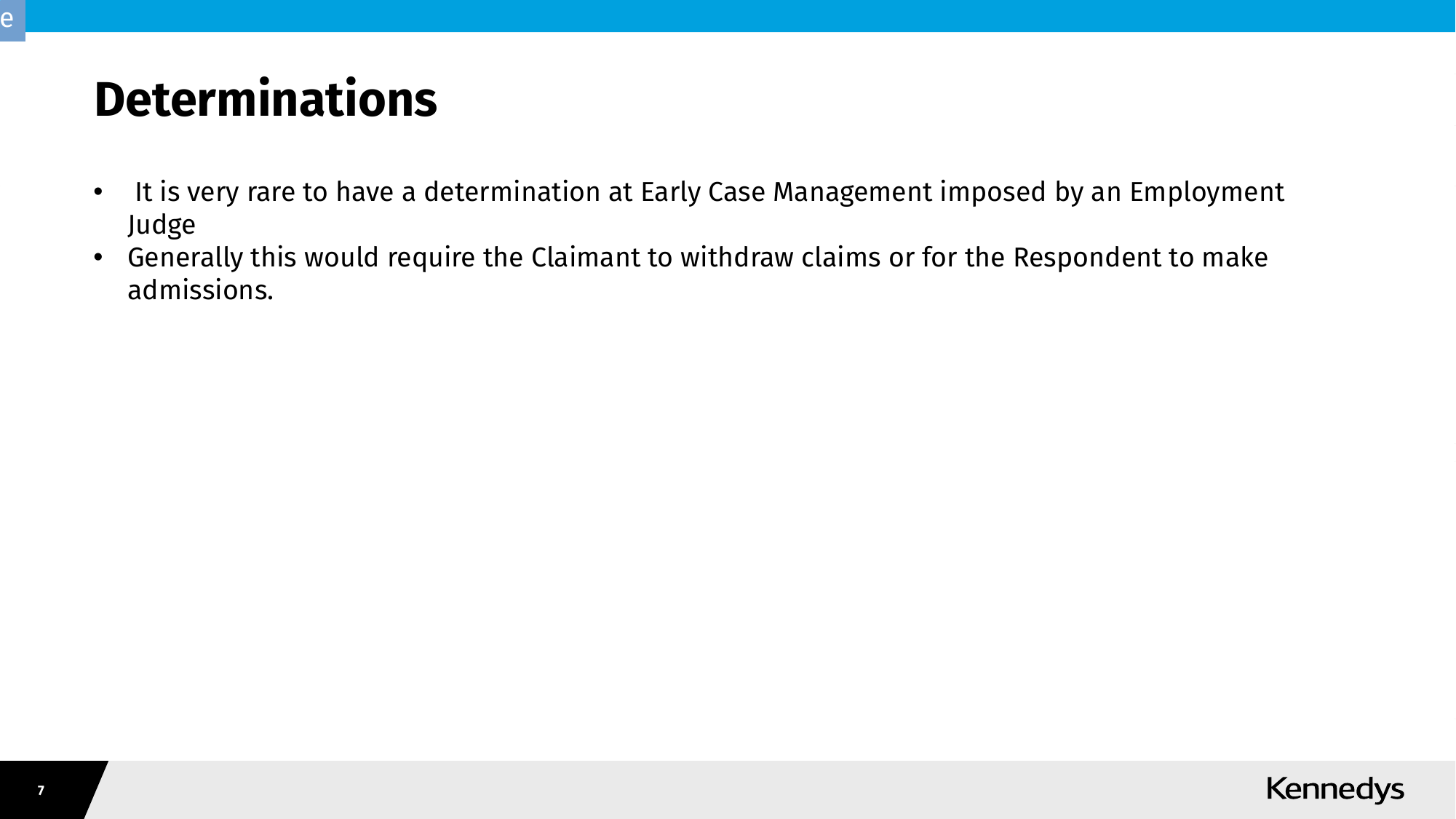

# Determinations
 It is very rare to have a determination at Early Case Management imposed by an Employment Judge
Generally this would require the Claimant to withdraw claims or for the Respondent to make admissions.